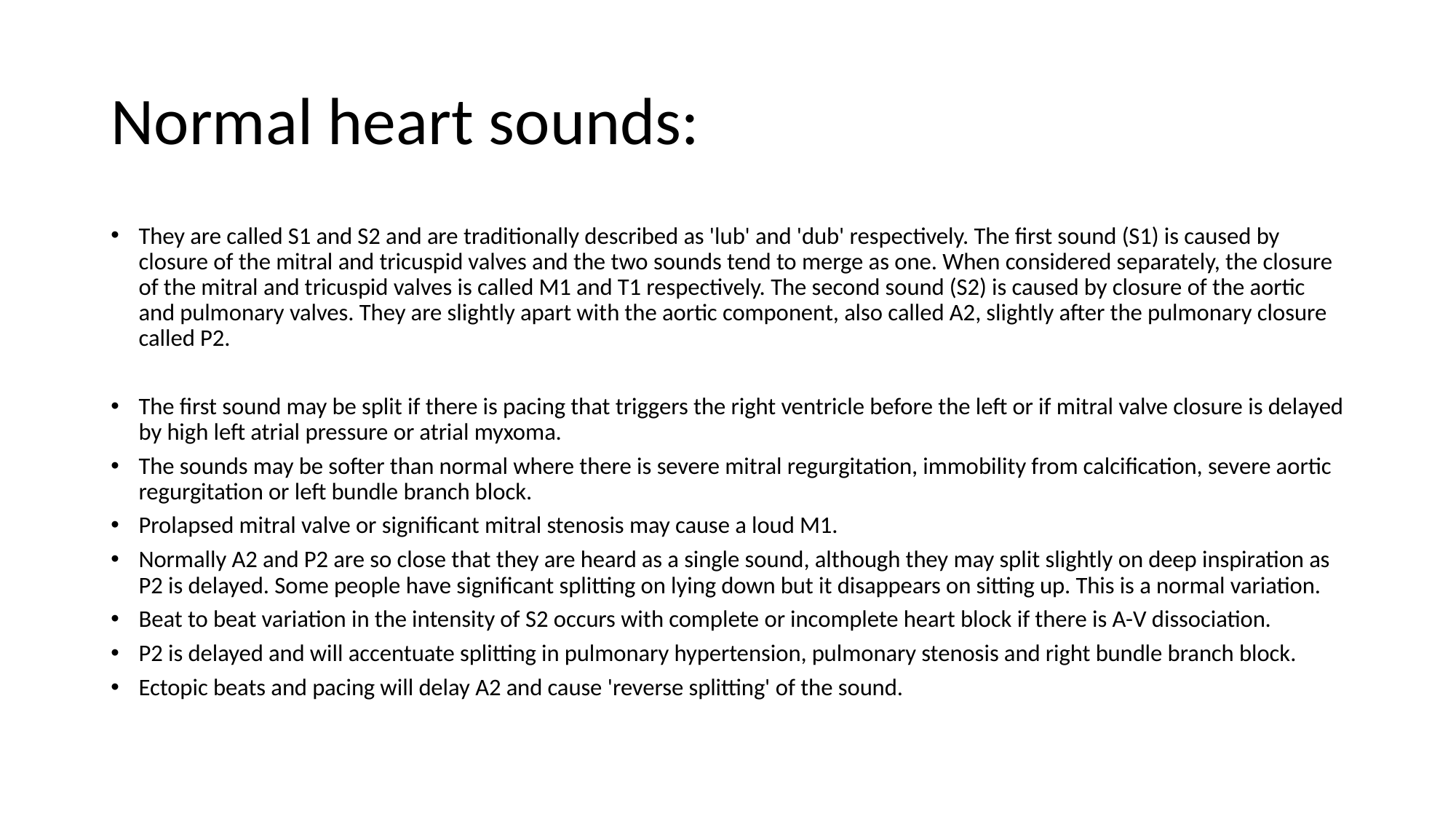

# Normal heart sounds:
They are called S1 and S2 and are traditionally described as 'lub' and 'dub' respectively. The first sound (S1) is caused by closure of the mitral and tricuspid valves and the two sounds tend to merge as one. When considered separately, the closure of the mitral and tricuspid valves is called M1 and T1 respectively. The second sound (S2) is caused by closure of the aortic and pulmonary valves. They are slightly apart with the aortic component, also called A2, slightly after the pulmonary closure called P2.

The first sound may be split if there is pacing that triggers the right ventricle before the left or if mitral valve closure is delayed by high left atrial pressure or atrial myxoma.
The sounds may be softer than normal where there is severe mitral regurgitation, immobility from calcification, severe aortic regurgitation or left bundle branch block.
Prolapsed mitral valve or significant mitral stenosis may cause a loud M1.
Normally A2 and P2 are so close that they are heard as a single sound, although they may split slightly on deep inspiration as P2 is delayed. Some people have significant splitting on lying down but it disappears on sitting up. This is a normal variation.
Beat to beat variation in the intensity of S2 occurs with complete or incomplete heart block if there is A-V dissociation.
P2 is delayed and will accentuate splitting in pulmonary hypertension, pulmonary stenosis and right bundle branch block.
Ectopic beats and pacing will delay A2 and cause 'reverse splitting' of the sound.